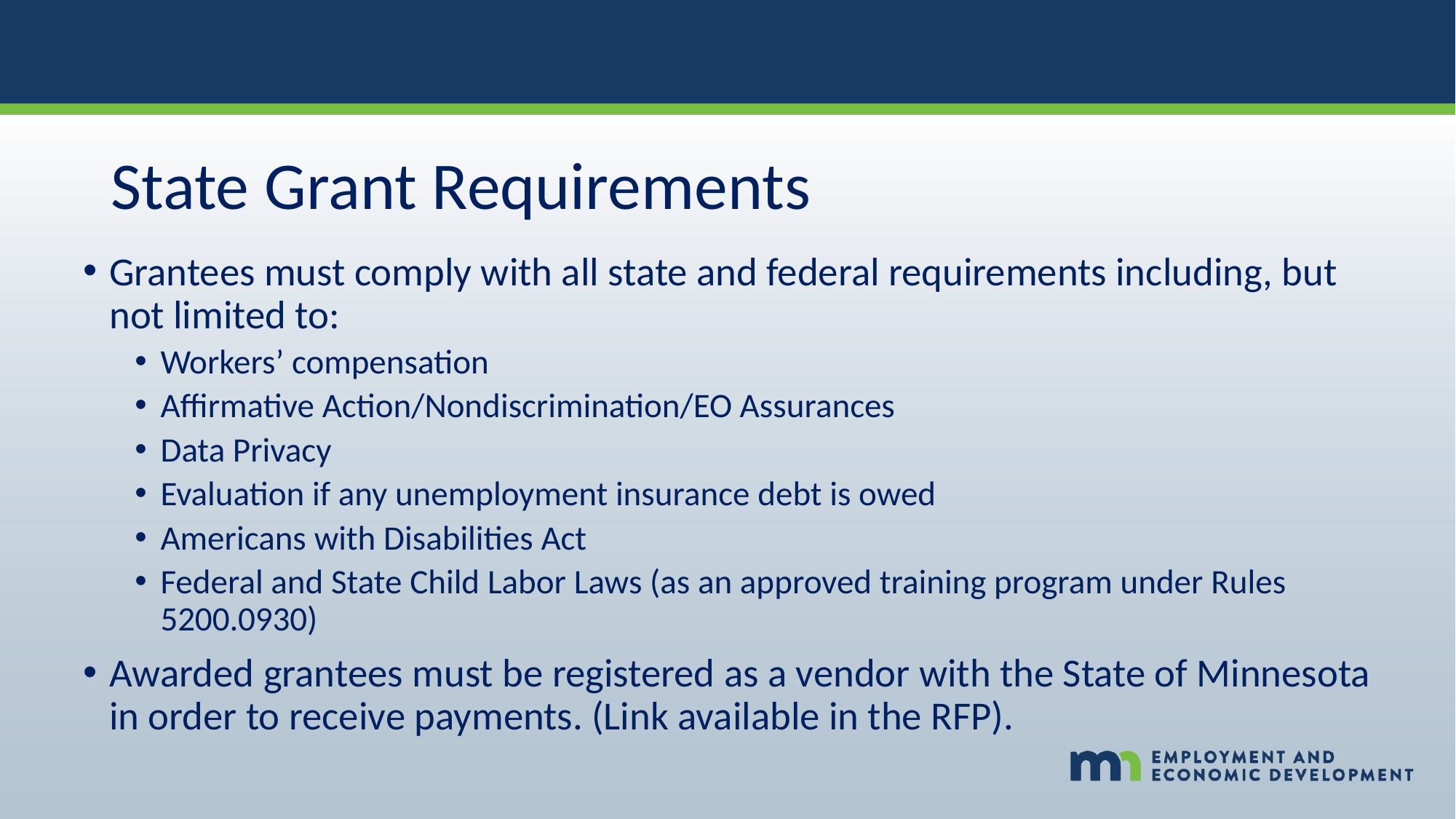

# State Grant Requirements
Grantees must comply with all state and federal requirements including, but not limited to:
Workers’ compensation
Affirmative Action/Nondiscrimination/EO Assurances
Data Privacy
Evaluation if any unemployment insurance debt is owed
Americans with Disabilities Act
Federal and State Child Labor Laws (as an approved training program under Rules 5200.0930)
Awarded grantees must be registered as a vendor with the State of Minnesota in order to receive payments. (Link available in the RFP).